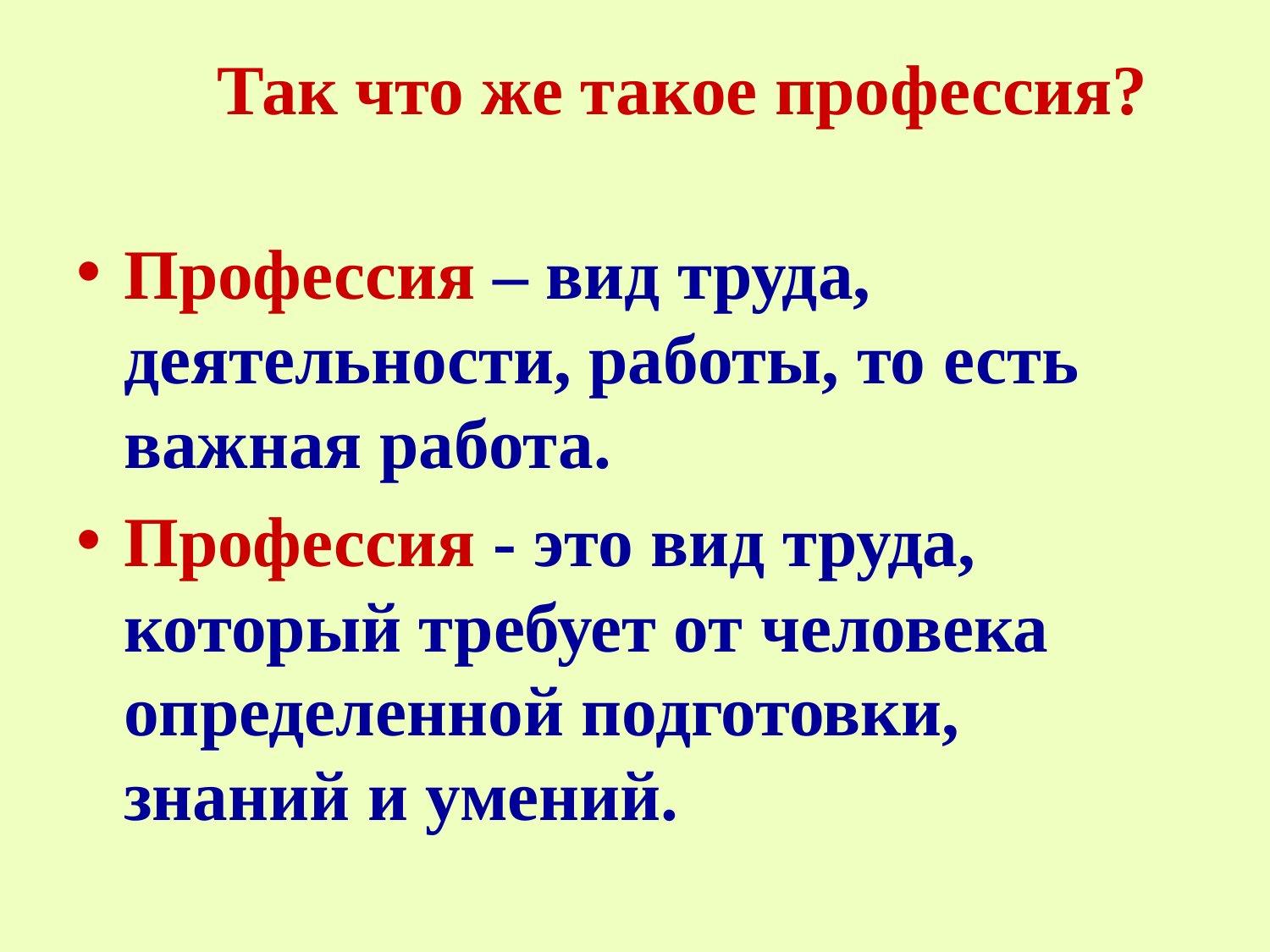

# Так что же такое профессия?
Профессия – вид труда, деятельности, работы, то есть важная работа.
Профессия - это вид труда, который требует от человека определенной подготовки, знаний и умений.